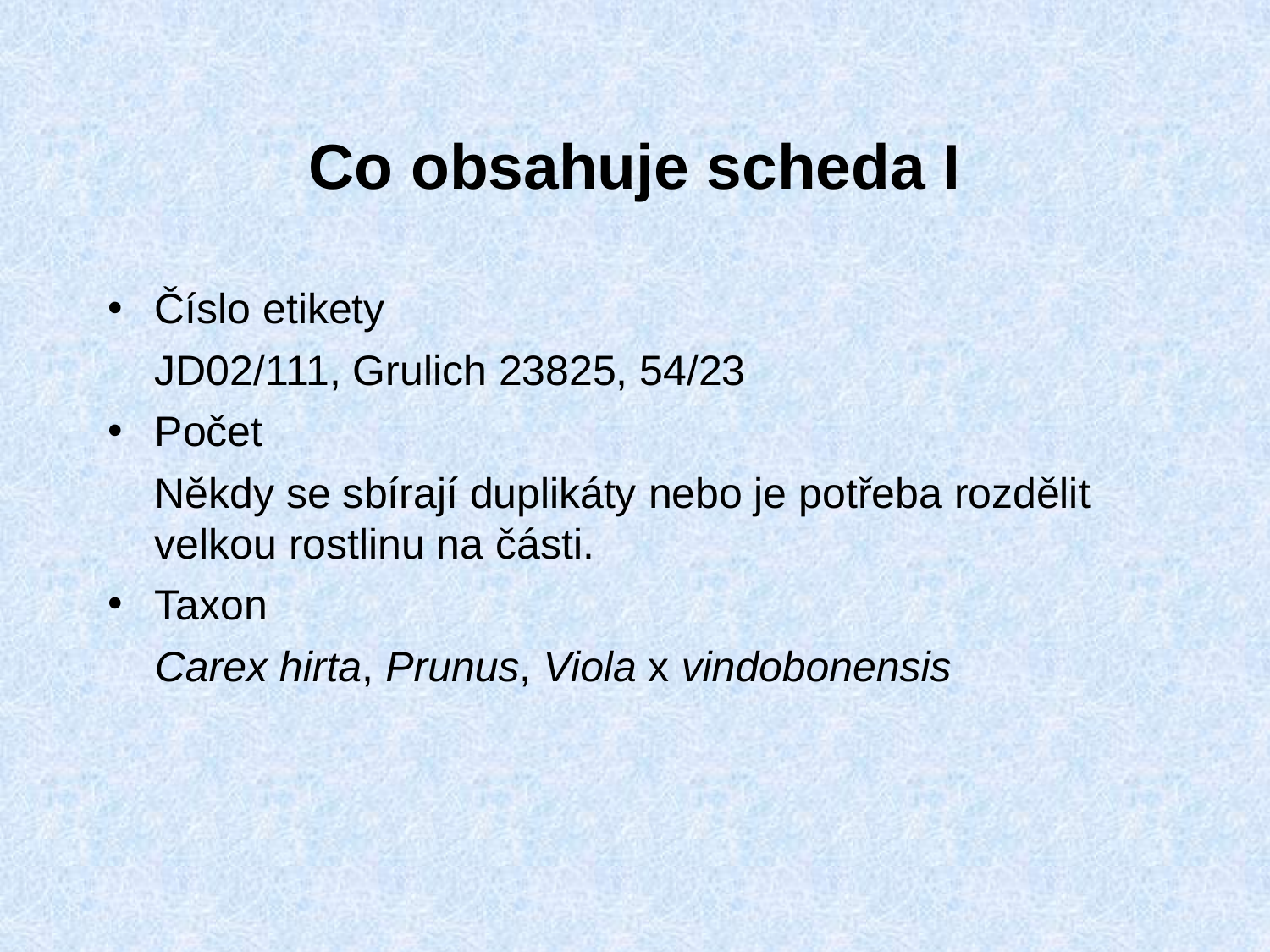

# Co obsahuje scheda I
Číslo etikety
	JD02/111, Grulich 23825, 54/23
Počet
	Někdy se sbírají duplikáty nebo je potřeba rozdělit velkou rostlinu na části.
Taxon
	Carex hirta, Prunus, Viola x vindobonensis